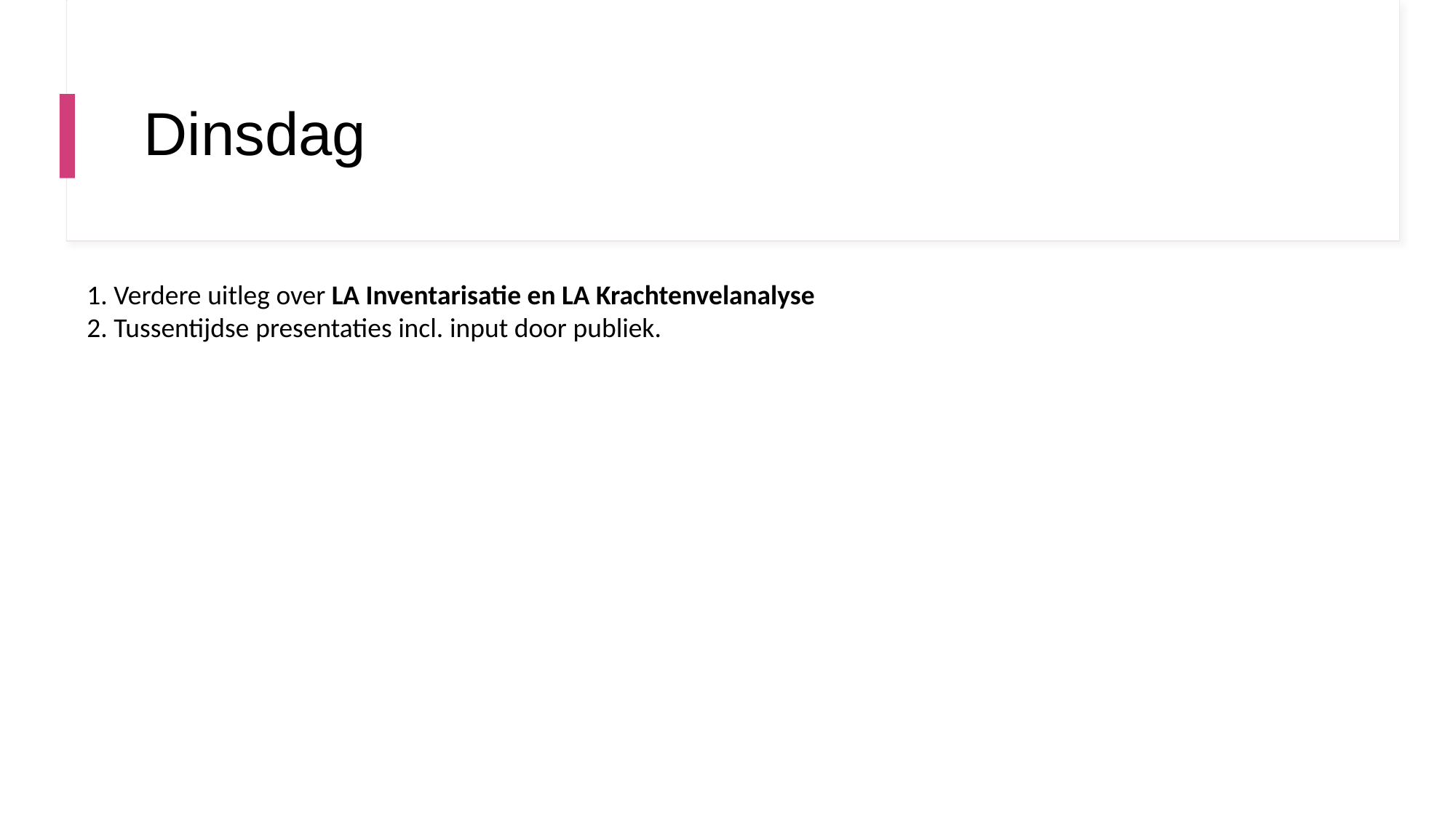

# Dinsdag
1. Verdere uitleg over LA Inventarisatie en LA Krachtenvelanalyse
2. Tussentijdse presentaties incl. input door publiek.